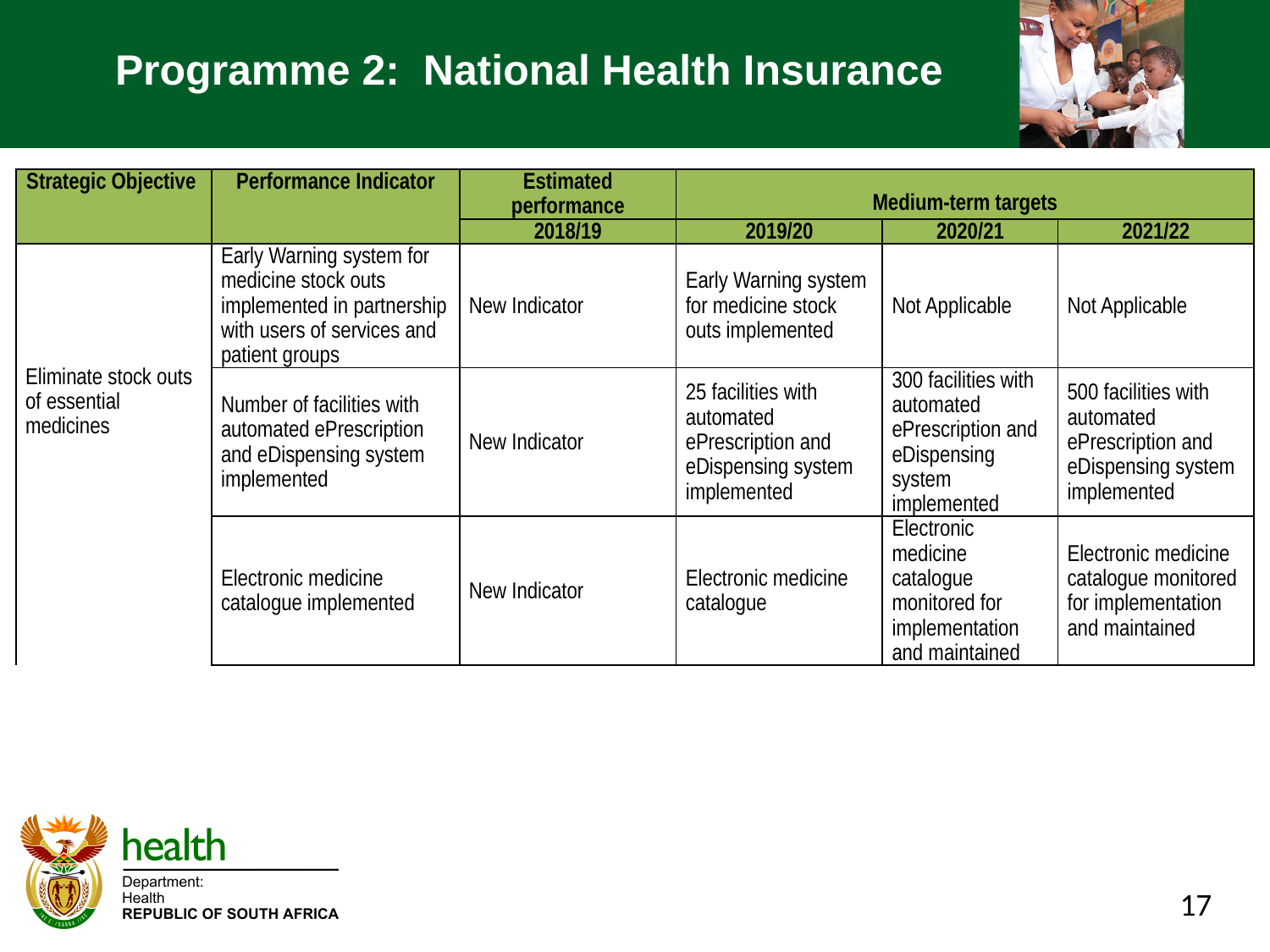

# Programme 2:  National Health Insurance
| Strategic Objective | Performance Indicator | Estimated performance | Medium-term targets |  |  |
| --- | --- | --- | --- | --- | --- |
|  |  | 2018/19 | 2019/20 | 2020/21 | 2021/22 |
| Eliminate stock outs of essential medicines | Early Warning system for medicine stock outs implemented in partnership with users of services and patient groups | New Indicator | Early Warning system for medicine stock outs implemented | Not Applicable | Not Applicable |
|  | Number of facilities with automated ePrescription and eDispensing system implemented | New Indicator | 25 facilities with automated ePrescription and eDispensing system implemented | 300 facilities with automated ePrescription and eDispensing system implemented | 500 facilities with automated ePrescription and eDispensing system implemented |
|  | Electronic medicine catalogue implemented | New Indicator | Electronic medicine catalogue | Electronic medicine catalogue monitored for implementation and maintained | Electronic medicine catalogue monitored for implementation and maintained |
17